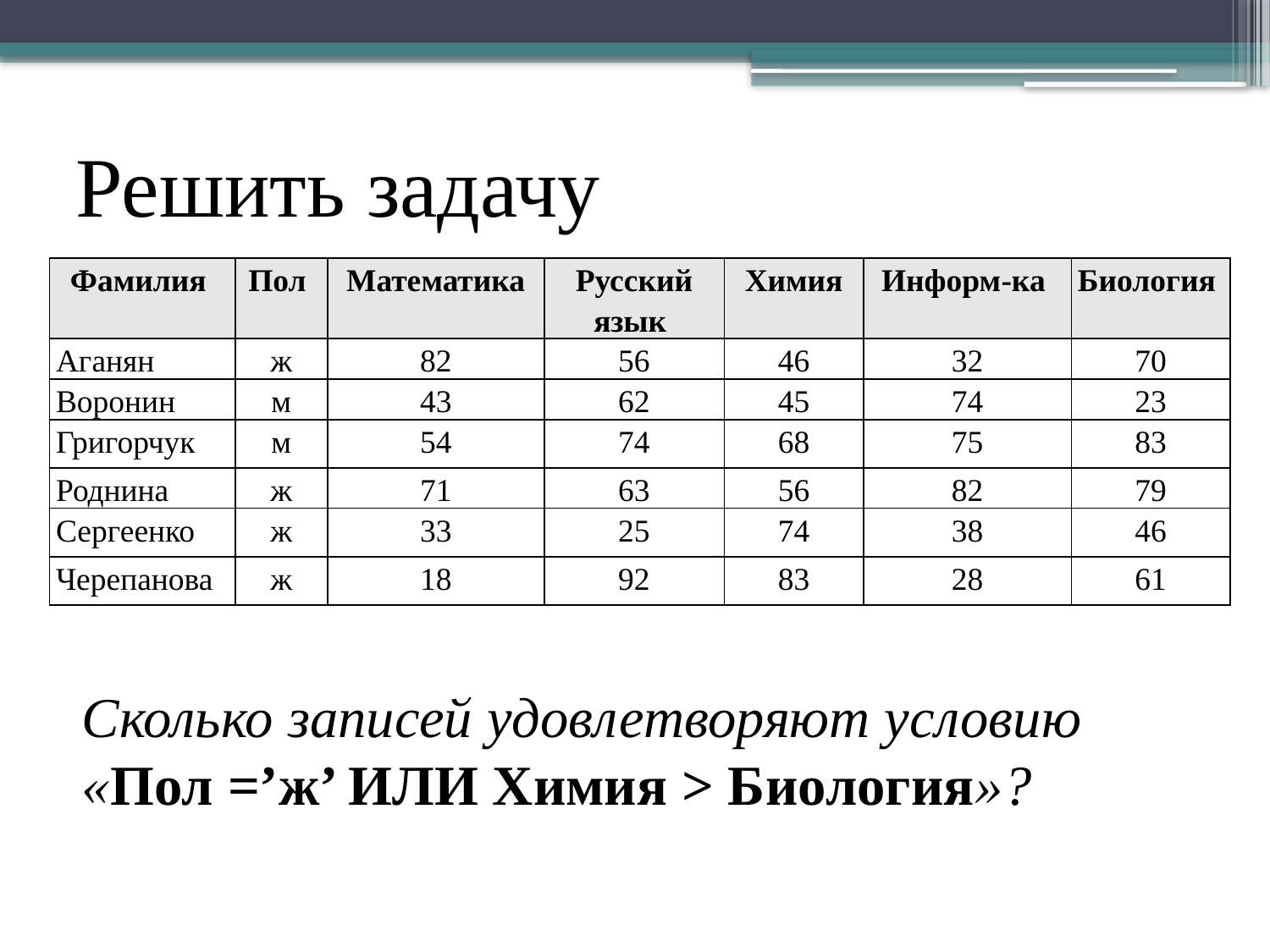

# Решить задачу
| Фамилия | Пол | Математика | Русский язык | Химия | Информ-ка | Биология |
| --- | --- | --- | --- | --- | --- | --- |
| Аганян | ж | 82 | 56 | 46 | 32 | 70 |
| Воронин | м | 43 | 62 | 45 | 74 | 23 |
| Григорчук | м | 54 | 74 | 68 | 75 | 83 |
| Роднина | ж | 71 | 63 | 56 | 82 | 79 |
| Сергеенко | ж | 33 | 25 | 74 | 38 | 46 |
| Черепанова | ж | 18 | 92 | 83 | 28 | 61 |
Сколько записей удовлетворяют условию «Пол =’ж’ ИЛИ Химия > Биология»?